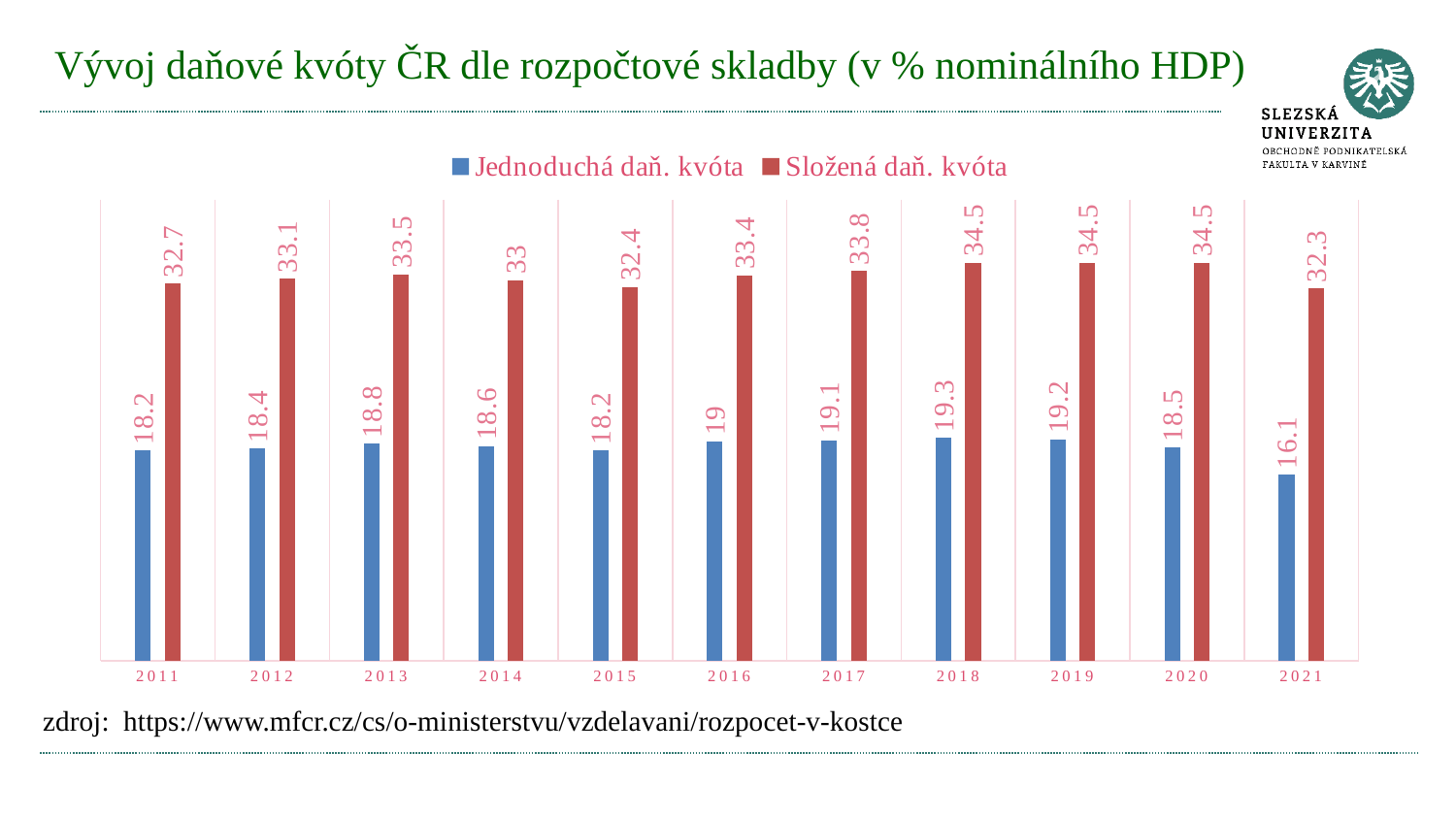

# Vývoj daňové kvóty ČR dle rozpočtové skladby (v % nominálního HDP)

### Chart

| Category | Jednoduchá daň. kvóta | Složená daň. kvóta |
|---|---|---|
| 2011 | 18.2 | 32.7 |
| 2012 | 18.4 | 33.1 |
| 2013 | 18.8 | 33.5 |
| 2014 | 18.6 | 33.0 |
| 2015 | 18.2 | 32.4 |
| 2016 | 19.0 | 33.4 |
| 2017 | 19.1 | 33.8 |
| 2018 | 19.3 | 34.5 |
| 2019 | 19.2 | 34.5 |
| 2020 | 18.5 | 34.5 |
| 2021 | 16.1 | 32.3 |
zdroj:  https://www.mfcr.cz/cs/o-ministerstvu/vzdelavani/rozpocet-v-kostce